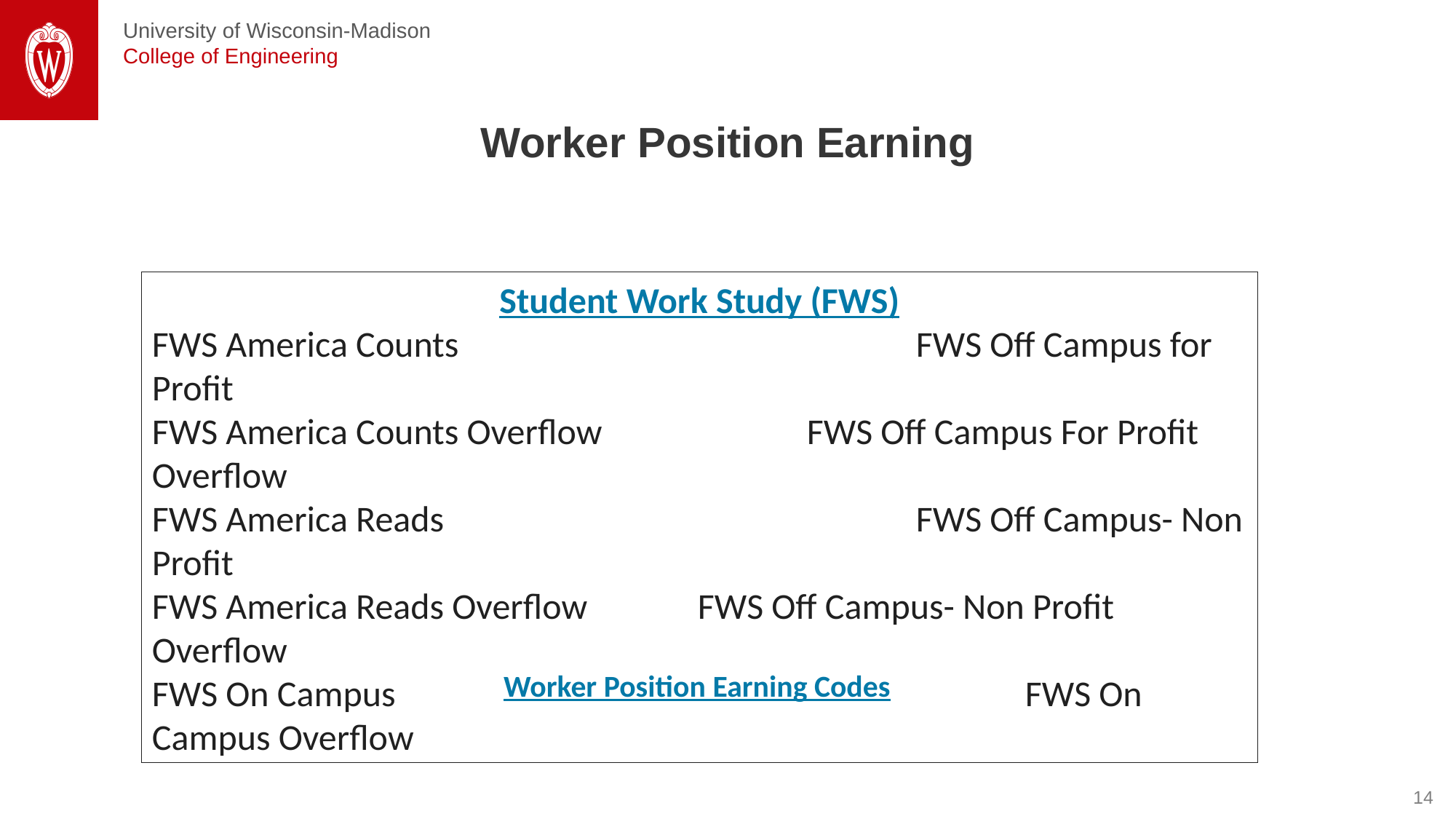

Worker Position Earning
Student Work Study (FWS)
FWS America Counts					FWS Off Campus for Profit
FWS America Counts Overflow		FWS Off Campus For Profit Overflow
FWS America Reads					FWS Off Campus- Non Profit
FWS America Reads Overflow		FWS Off Campus- Non Profit Overflow
FWS On Campus						FWS On Campus Overflow
Worker Position Earning Codes
14